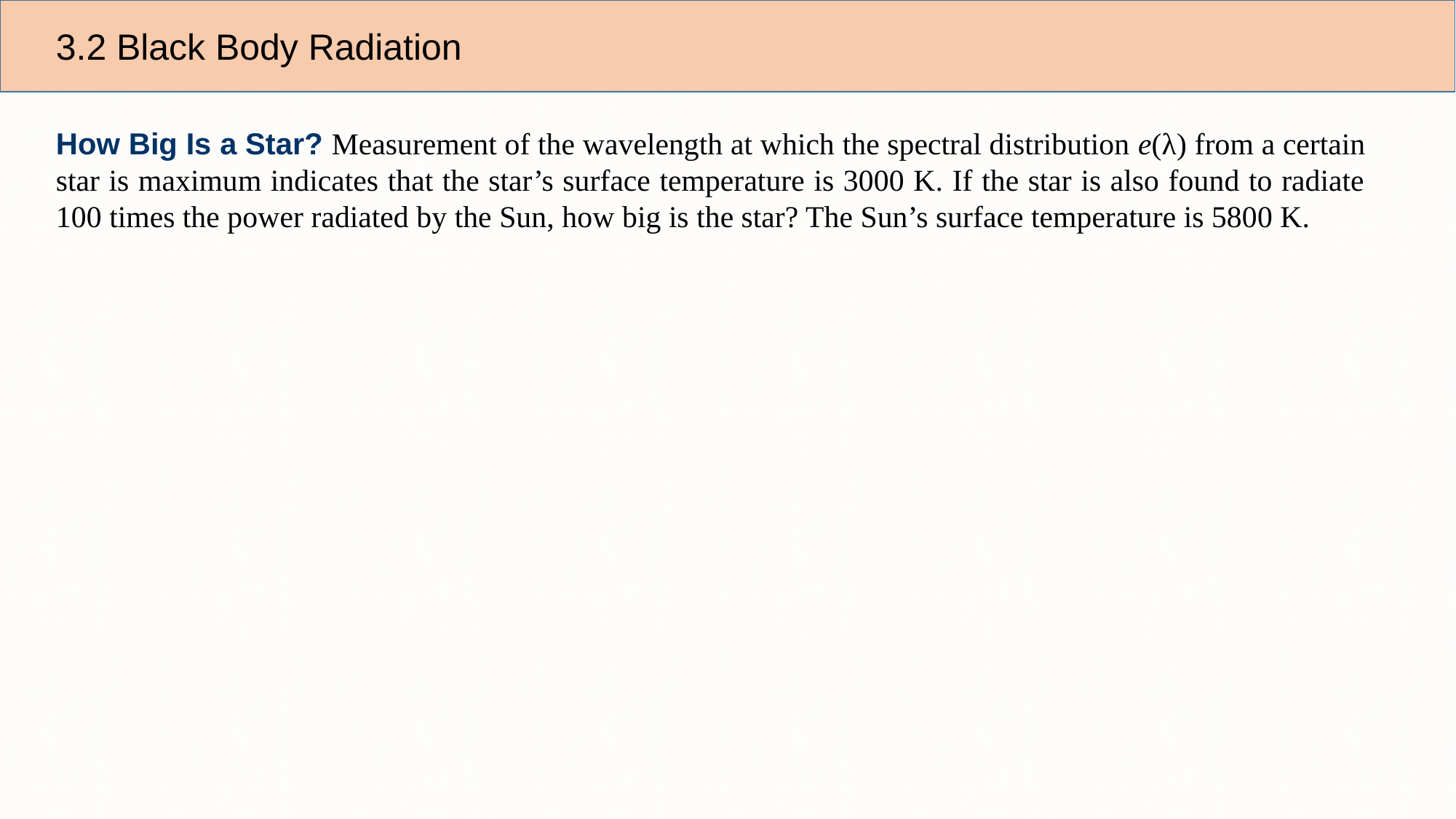

3.2 Black Body Radiation
How Big Is a Star? Measurement of the wavelength at which the spectral distribution e(λ) from a certain star is maximum indicates that the star’s surface temperature is 3000 K. If the star is also found to radiate 100 times the power radiated by the Sun, how big is the star? The Sun’s surface temperature is 5800 K.